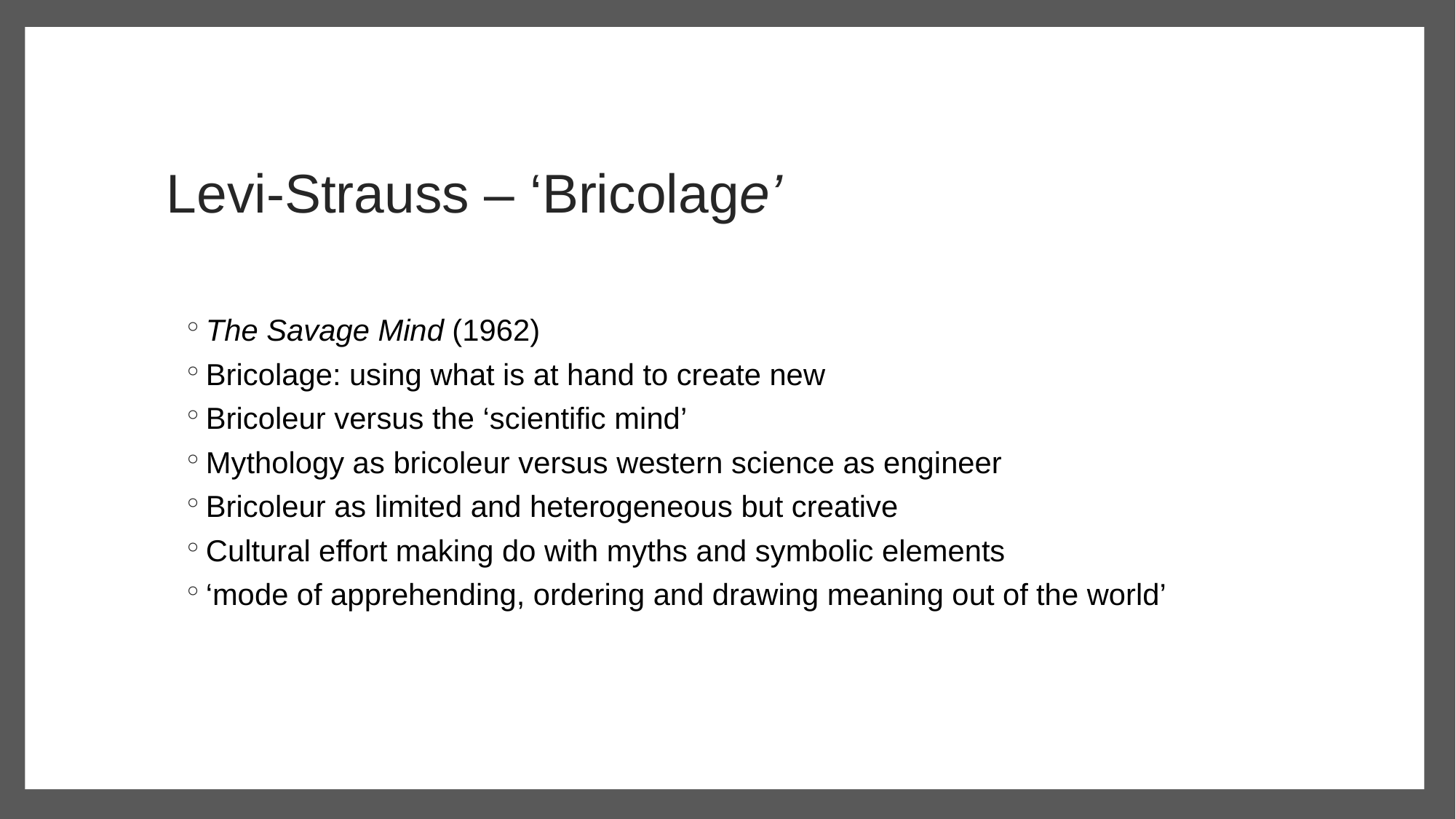

# Levi-Strauss – ‘Bricolage’
The Savage Mind (1962)
Bricolage: using what is at hand to create new
Bricoleur versus the ‘scientific mind’
Mythology as bricoleur versus western science as engineer
Bricoleur as limited and heterogeneous but creative
Cultural effort making do with myths and symbolic elements
‘mode of apprehending, ordering and drawing meaning out of the world’